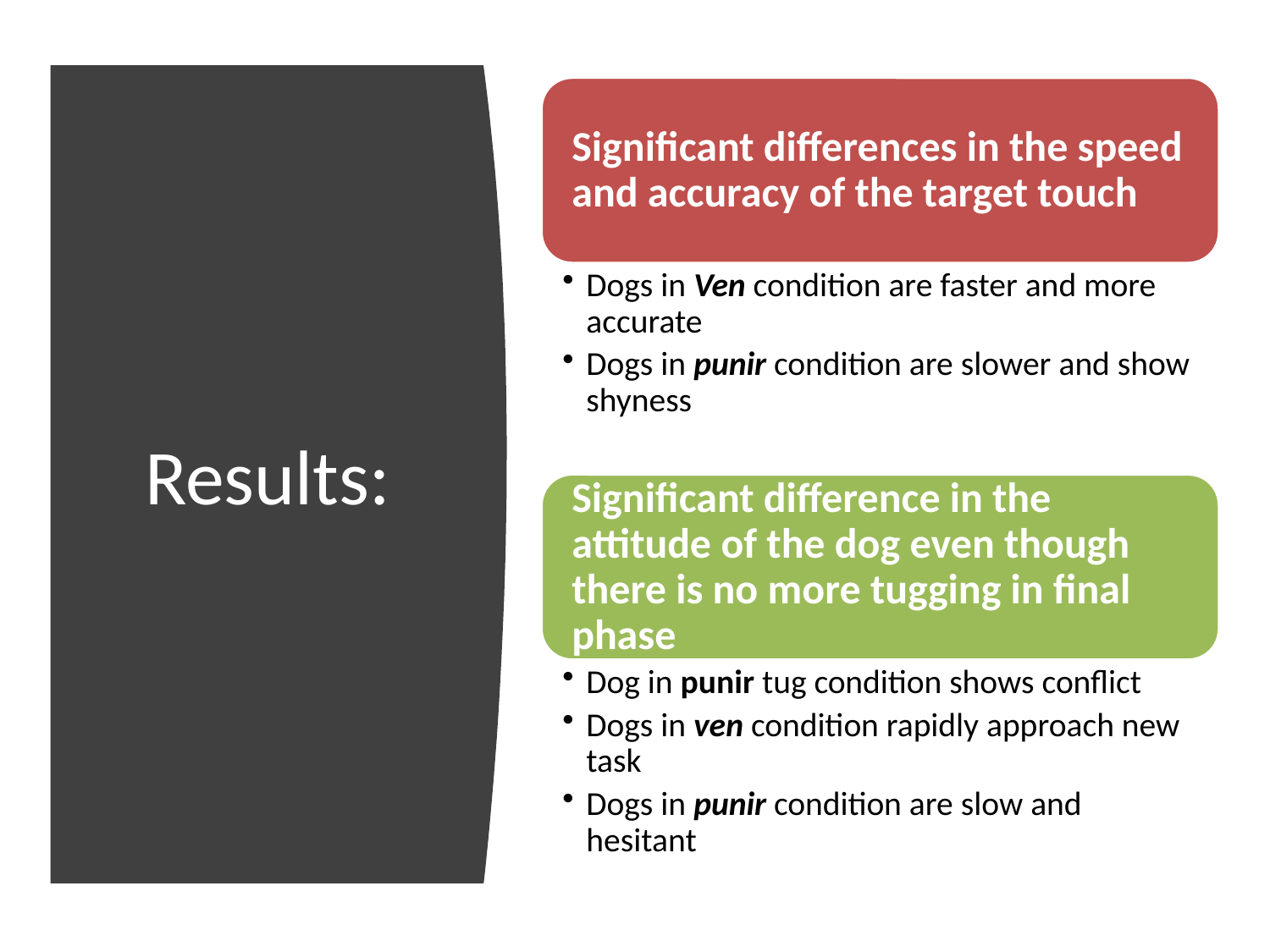

Significant differences in the speed and accuracy of the target touch
Dogs in Ven condition are faster and more accurate
Dogs in punir condition are slower and show shyness

Significant difference in the attitude of the dog even though there is no more tugging in final phase
Dog in punir tug condition shows conflict
Dogs in ven condition rapidly approach new task
Dogs in punir condition are slow and hesitant

# Results: